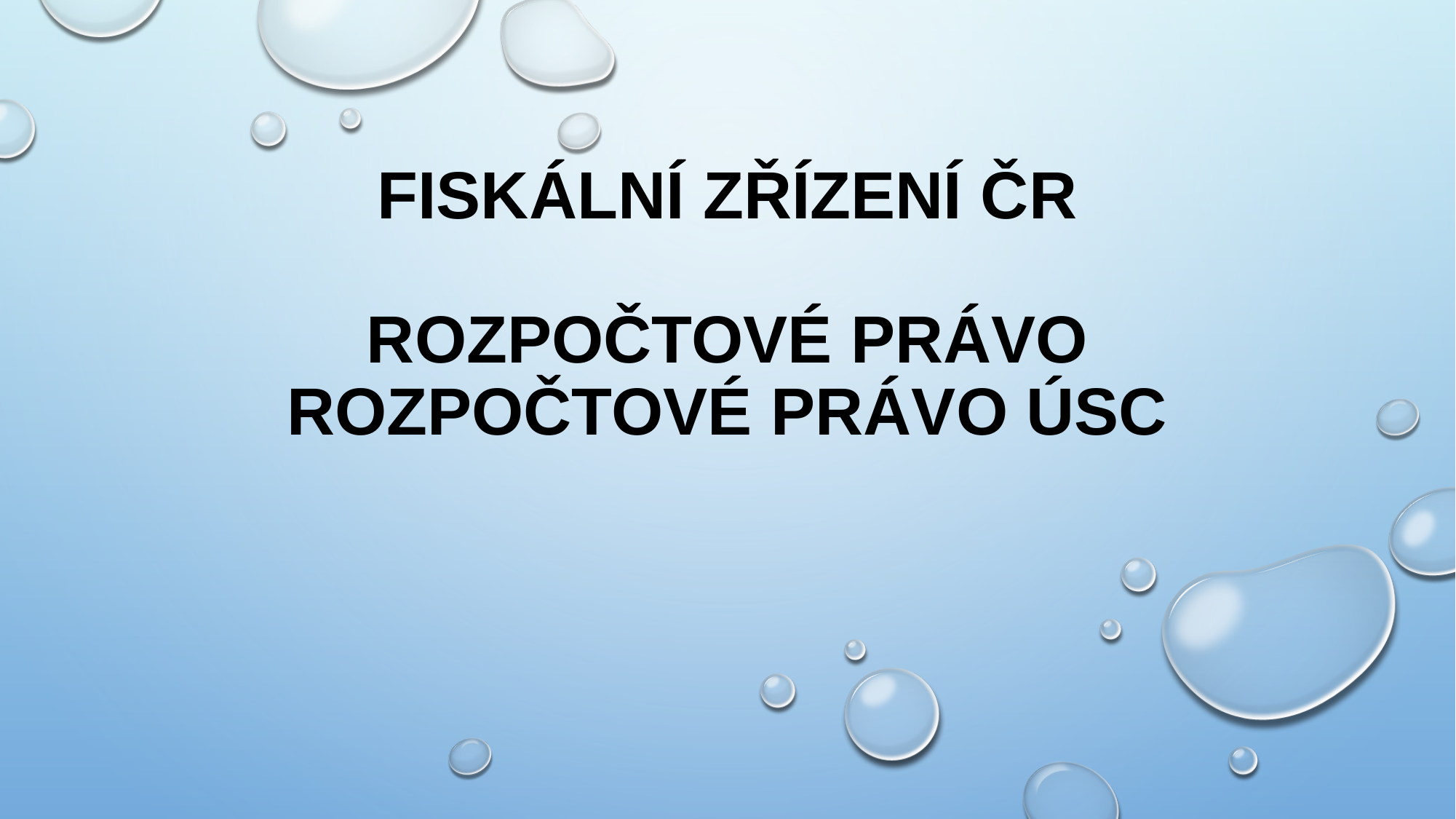

# Fiskální zřízení ČR Rozpočtové právo Rozpočtové právo ÚSC